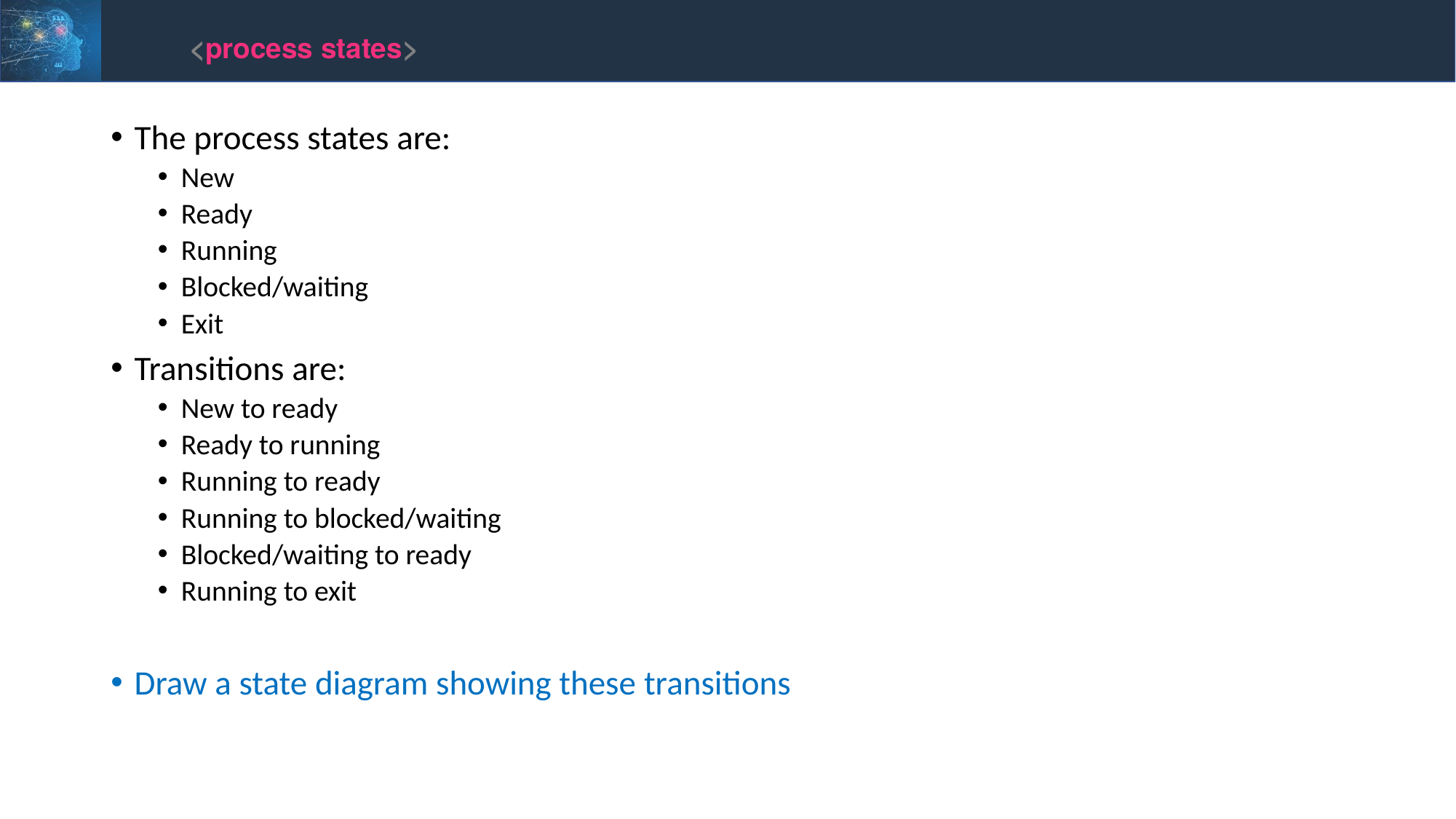

<process states>
The process states are:
New
Ready
Running
Blocked/waiting
Exit
Transitions are:
New to ready
Ready to running
Running to ready
Running to blocked/waiting
Blocked/waiting to ready
Running to exit

Draw a state diagram showing these transitions